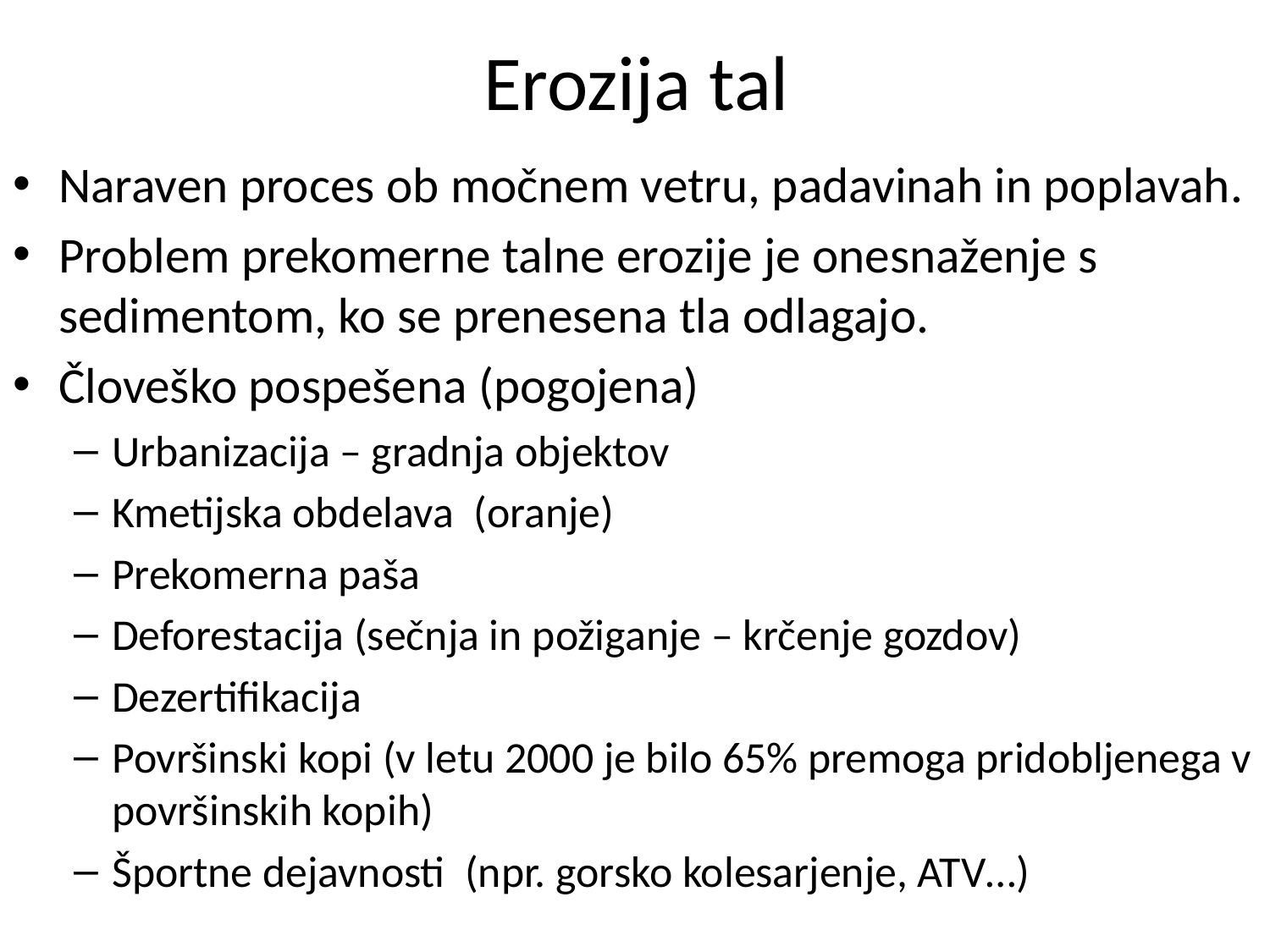

# Erozija tal
Naraven proces ob močnem vetru, padavinah in poplavah.
Problem prekomerne talne erozije je onesnaženje s sedimentom, ko se prenesena tla odlagajo.
Človeško pospešena (pogojena)
Urbanizacija – gradnja objektov
Kmetijska obdelava  (oranje)
Prekomerna paša
Deforestacija (sečnja in požiganje – krčenje gozdov)
Dezertifikacija
Površinski kopi (v letu 2000 je bilo 65% premoga pridobljenega v površinskih kopih)
Športne dejavnosti  (npr. gorsko kolesarjenje, ATV…)